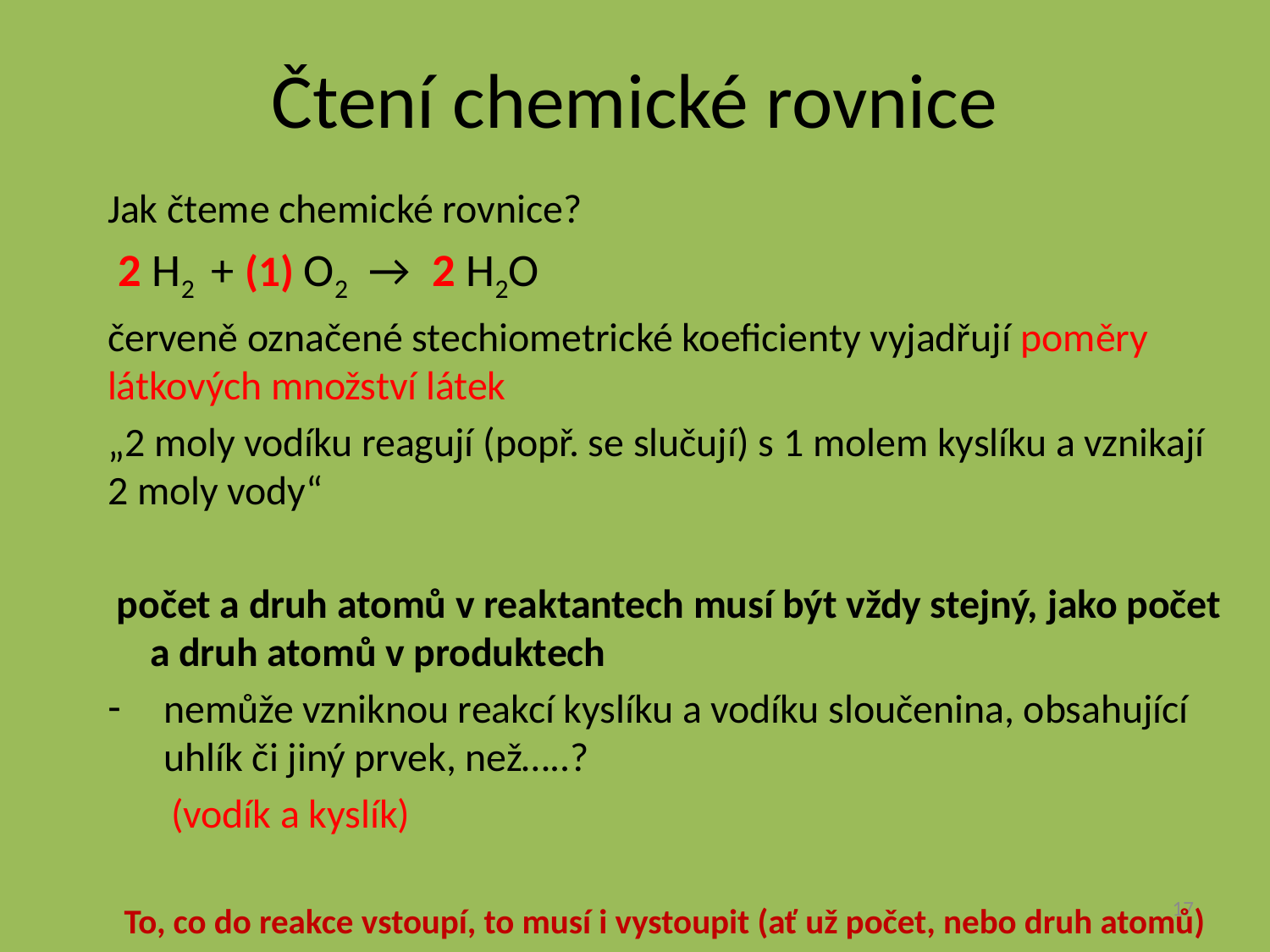

# Čtení chemické rovnice
Jak čteme chemické rovnice?
 2 H2  + (1) O2  →  2 H2O
červeně označené stechiometrické koeficienty vyjadřují poměry látkových množství látek
„2 moly vodíku reagují (popř. se slučují) s 1 molem kyslíku a vznikají 2 moly vody“

 počet a druh atomů v reaktantech musí být vždy stejný, jako počet a druh atomů v produktech
nemůže vzniknou reakcí kyslíku a vodíku sloučenina, obsahující uhlík či jiný prvek, než…..?
       (vodík a kyslík)

To, co do reakce vstoupí, to musí i vystoupit (ať už počet, nebo druh atomů)

17